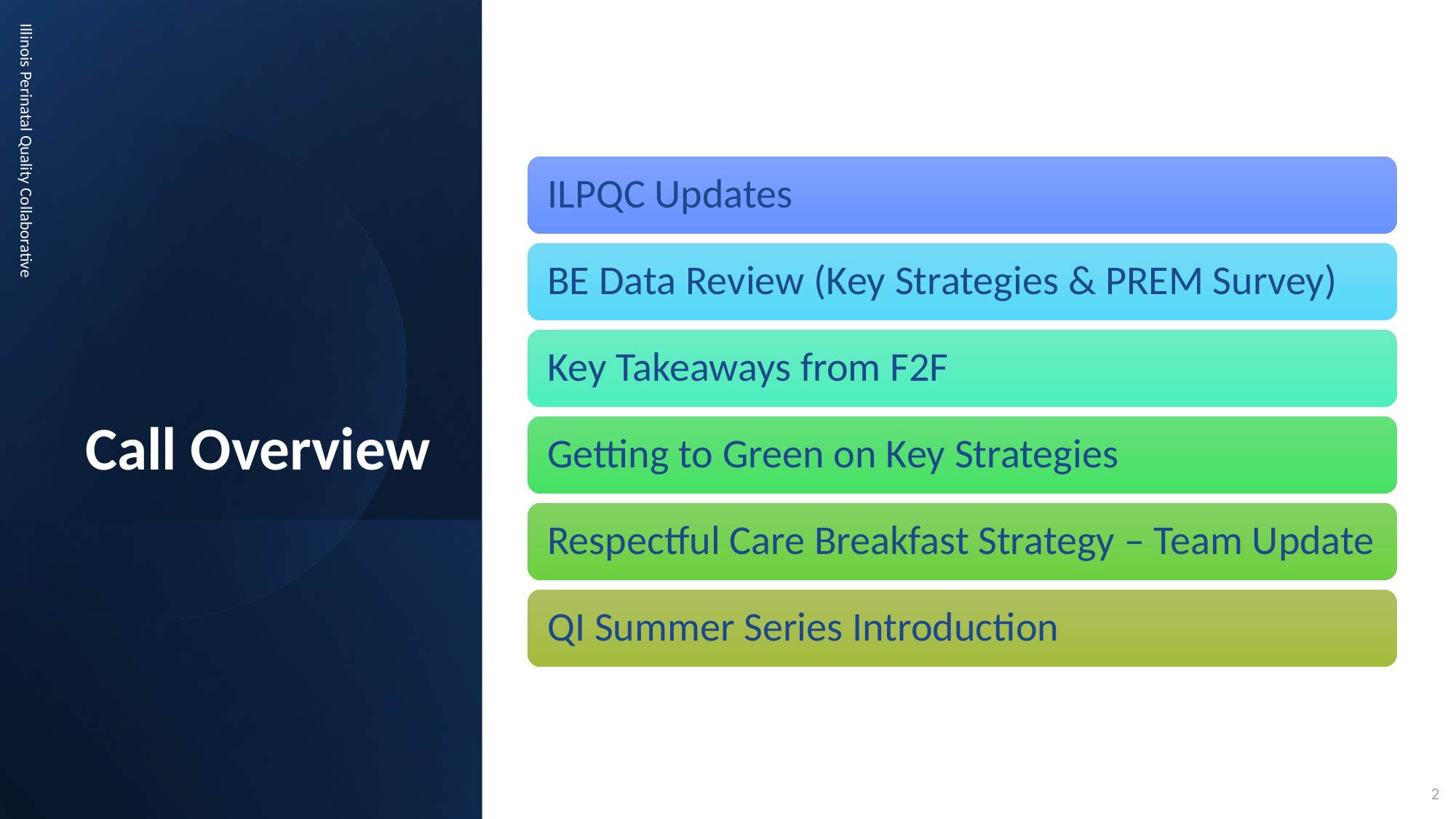

ILPQC Updates
BE Data Review (Key Strategies & PREM Survey)
Key Takeaways from F2F
Getting to Green on Key Strategies
Respectful Care Breakfast Strategy – Team Update
QI Summer Series Introduction

# Call Overview
Illinois Perinatal Quality Collaborative

2